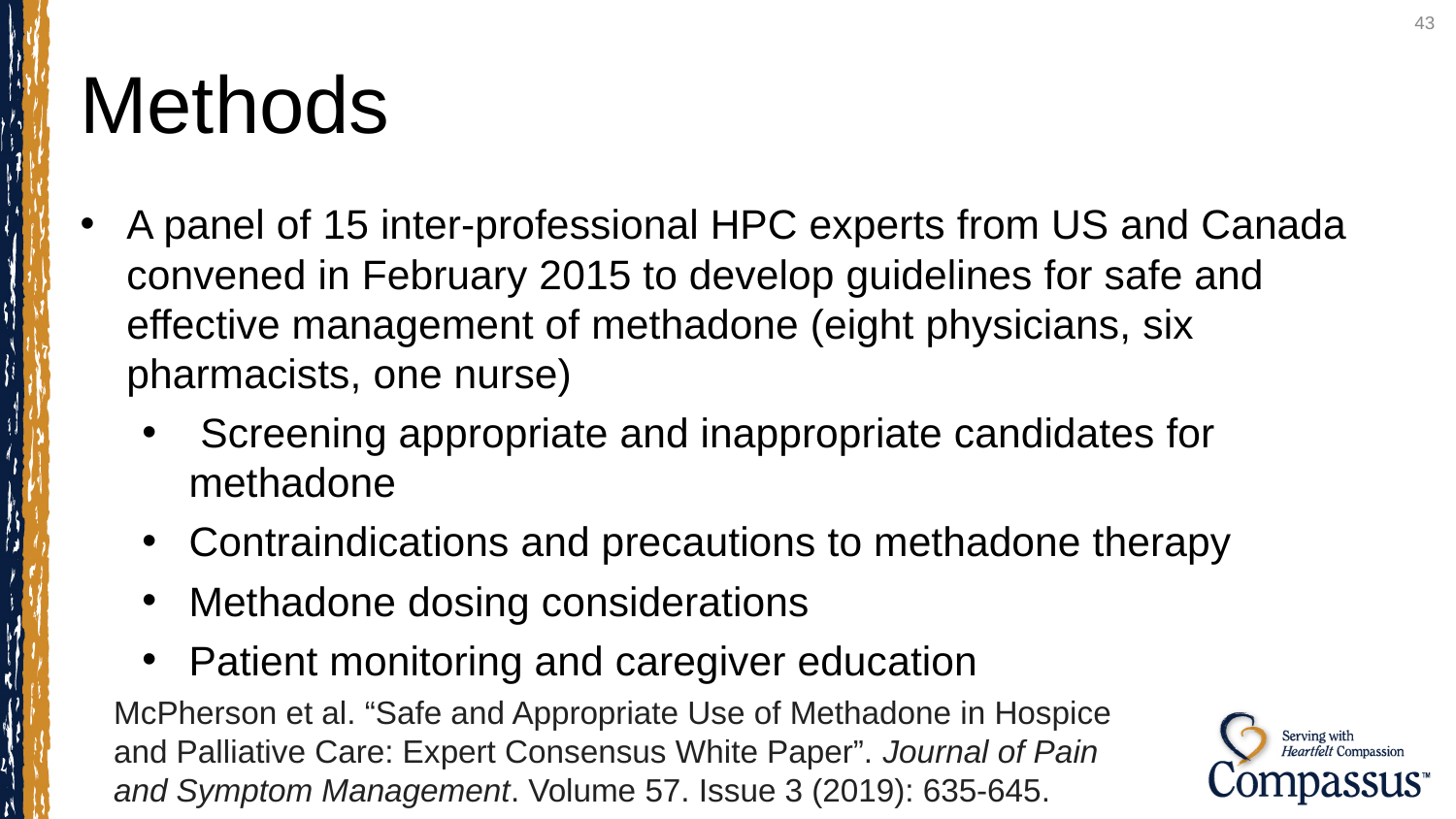

43
# Methods
A panel of 15 inter-professional HPC experts from US and Canada convened in February 2015 to develop guidelines for safe and effective management of methadone (eight physicians, six pharmacists, one nurse)
 Screening appropriate and inappropriate candidates for methadone
Contraindications and precautions to methadone therapy
Methadone dosing considerations
Patient monitoring and caregiver education
McPherson et al. “Safe and Appropriate Use of Methadone in Hospice
and Palliative Care: Expert Consensus White Paper”. Journal of Pain
and Symptom Management. Volume 57. Issue 3 (2019): 635-645.